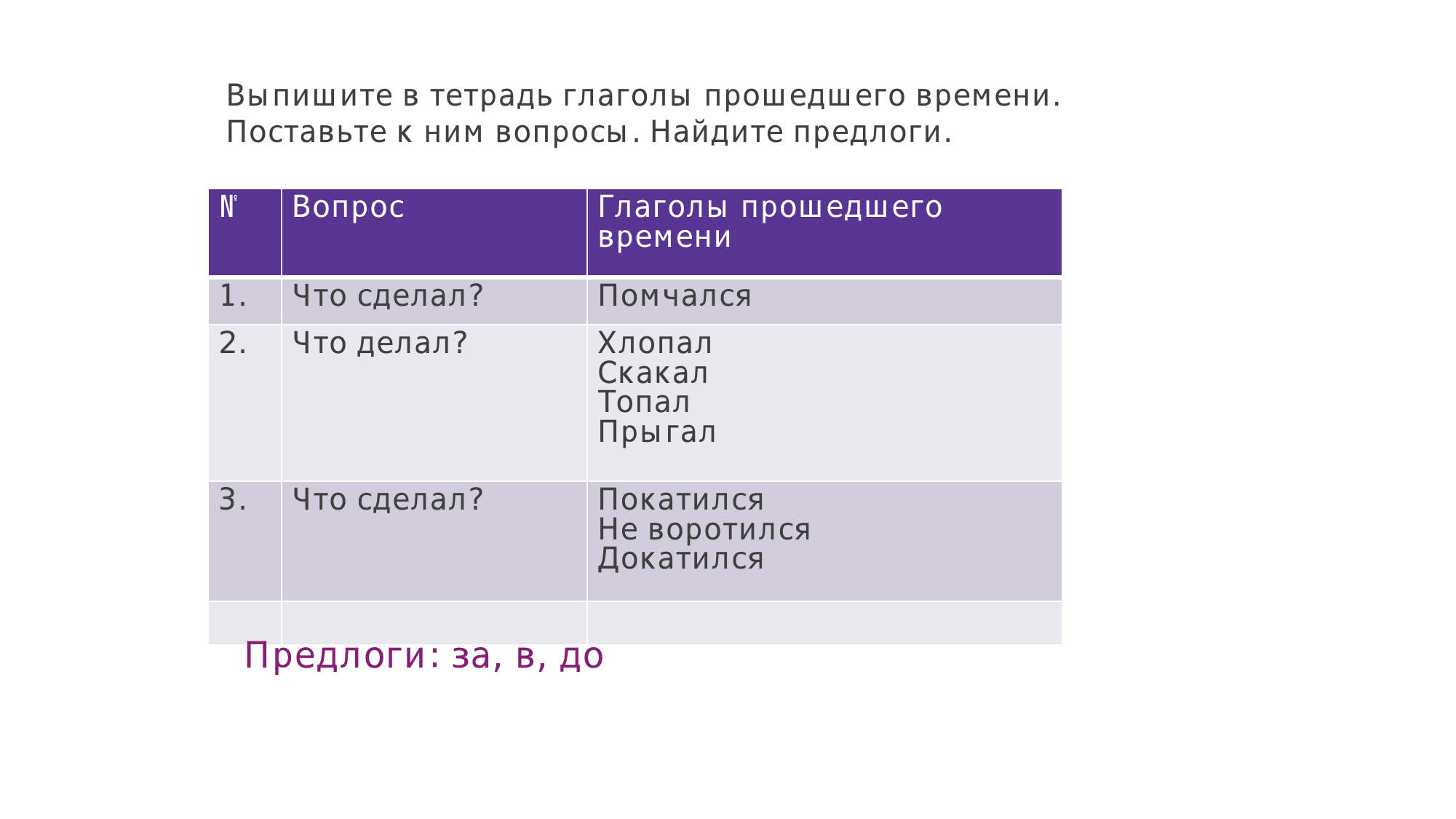

Выпишите в тетрадь глаголы прошедшего времени. Поставьте к ним вопросы. Найдите предлоги.
| № | Вопрос | Глаголы прошедшего времени |
| --- | --- | --- |
| 1. | Что сделал? | Помчался |
| 2. | Что делал? | Хлопал Скакал Топал Прыгал |
| 3. | Что сделал? | Покатился Не воротился Докатился |
|  |  |  |

Предлоги: за, в, до